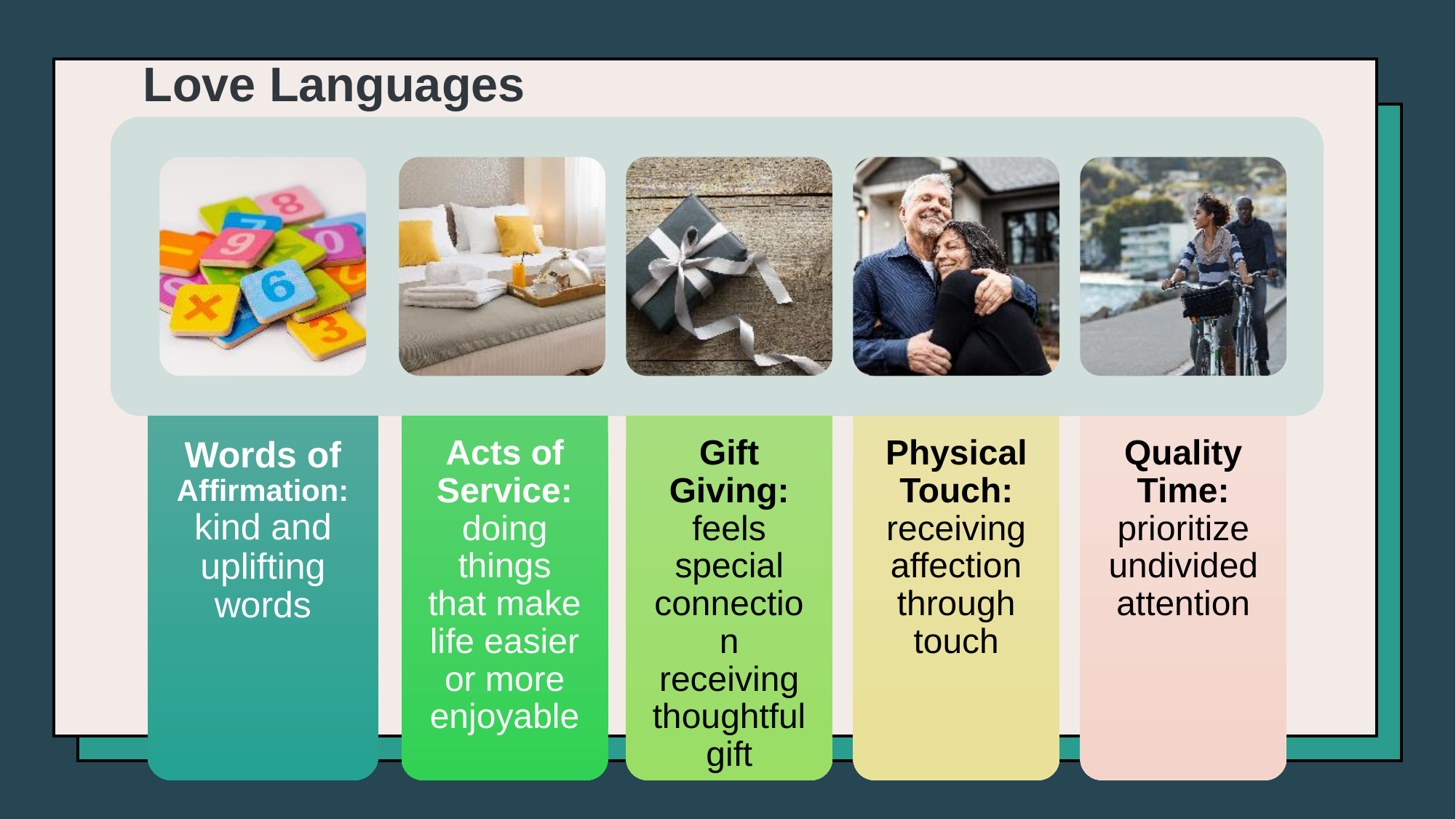

Love Languages
Words of Affirmation: kind and uplifting words
Acts of Service: doing things that make life easier or more enjoyable
Gift Giving: feels special connection receiving thoughtful gift
Physical Touch: receiving affection through touch
Quality Time: prioritize undivided attention